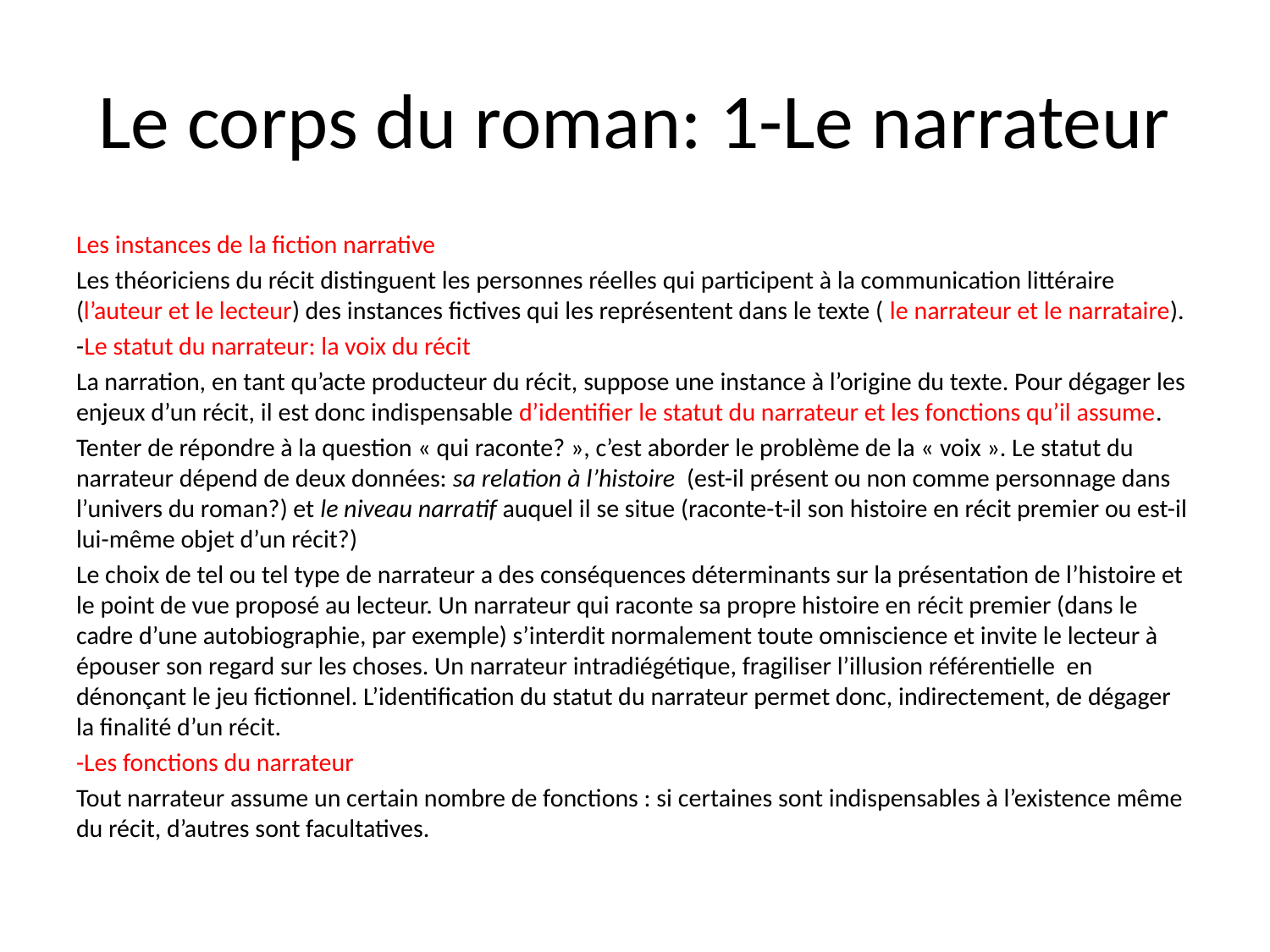

# Le corps du roman: 1-Le narrateur
Les instances de la fiction narrative
Les théoriciens du récit distinguent les personnes réelles qui participent à la communication littéraire (l’auteur et le lecteur) des instances fictives qui les représentent dans le texte ( le narrateur et le narrataire).
-Le statut du narrateur: la voix du récit
La narration, en tant qu’acte producteur du récit, suppose une instance à l’origine du texte. Pour dégager les enjeux d’un récit, il est donc indispensable d’identifier le statut du narrateur et les fonctions qu’il assume.
Tenter de répondre à la question « qui raconte? », c’est aborder le problème de la « voix ». Le statut du narrateur dépend de deux données: sa relation à l’histoire  (est-il présent ou non comme personnage dans l’univers du roman?) et le niveau narratif auquel il se situe (raconte-t-il son histoire en récit premier ou est-il lui-même objet d’un récit?)
Le choix de tel ou tel type de narrateur a des conséquences déterminants sur la présentation de l’histoire et le point de vue proposé au lecteur. Un narrateur qui raconte sa propre histoire en récit premier (dans le cadre d’une autobiographie, par exemple) s’interdit normalement toute omniscience et invite le lecteur à épouser son regard sur les choses. Un narrateur intradiégétique, fragiliser l’illusion référentielle  en dénonçant le jeu fictionnel. L’identification du statut du narrateur permet donc, indirectement, de dégager la finalité d’un récit.
-Les fonctions du narrateur
Tout narrateur assume un certain nombre de fonctions : si certaines sont indispensables à l’existence même du récit, d’autres sont facultatives.